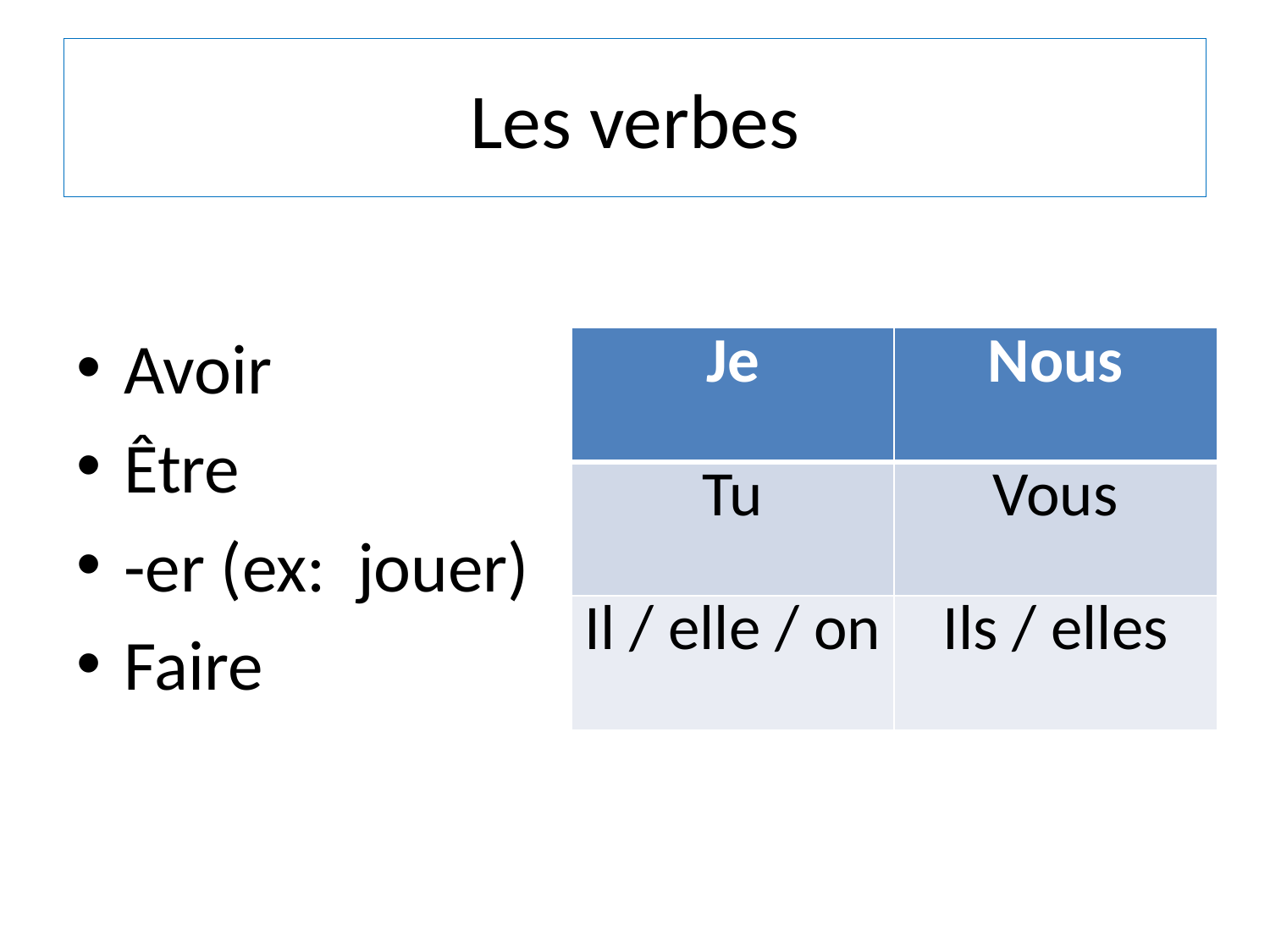

# Les verbes
Avoir
Être
-er (ex:  jouer)
Faire

| Je | Nous |
| --- | --- |
| Tu | Vous |
| Il / elle / on | Ils / elles |